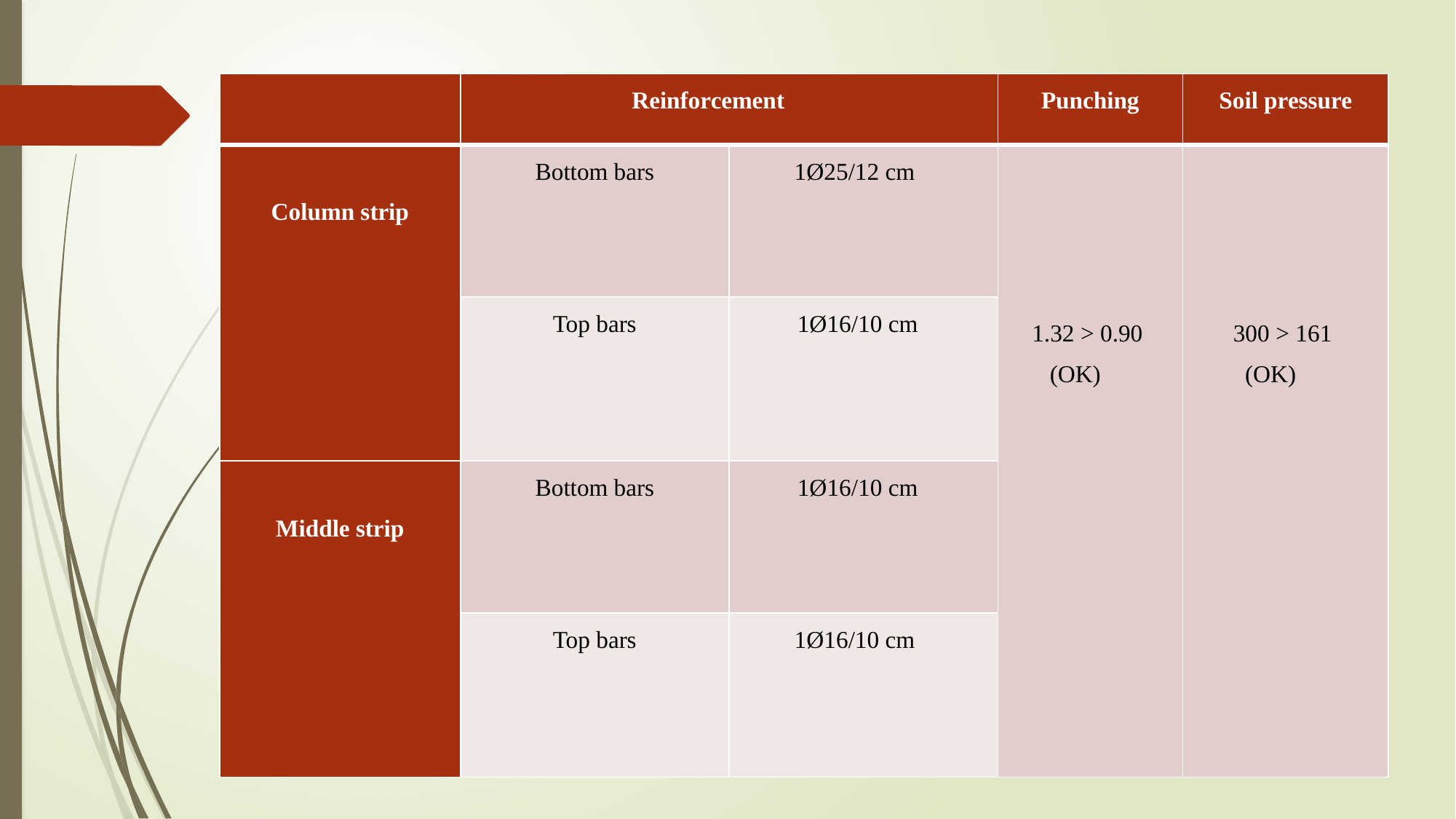

|  | Reinforcement |  | Punching | Soil pressure |
| --- | --- | --- | --- | --- |
| Column strip | Bottom bars | 1Ø25/12 cm | 0.90 < 1.32 (OK) | 161 < 300 (OK) |
|  | Top bars | 1Ø16/10 cm |  |  |
| Middle strip | Bottom bars | 1Ø16/10 cm |  |  |
|  | Top bars | 1Ø16/10 cm |  |  |